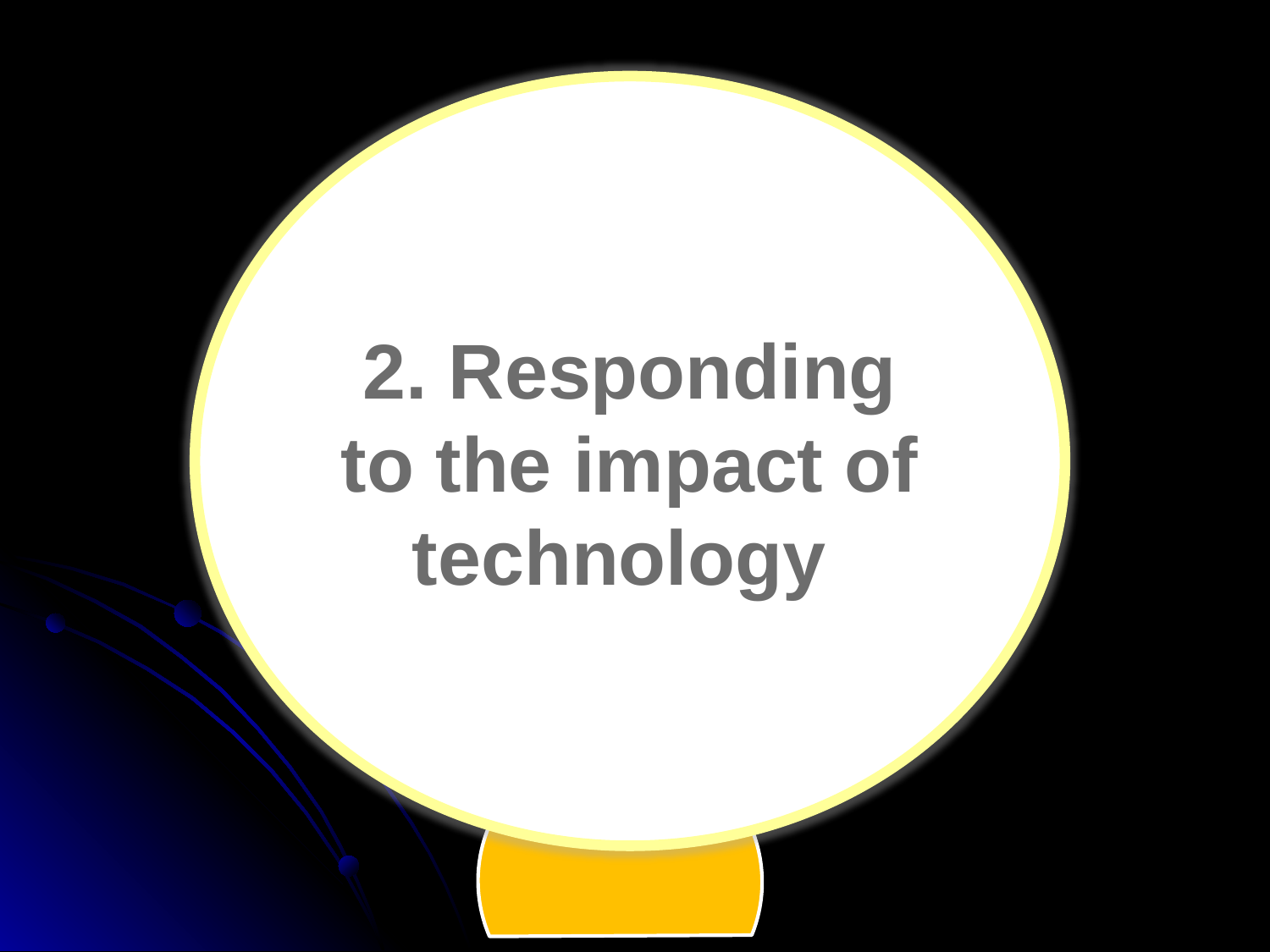

2. Responding to the impact of technology